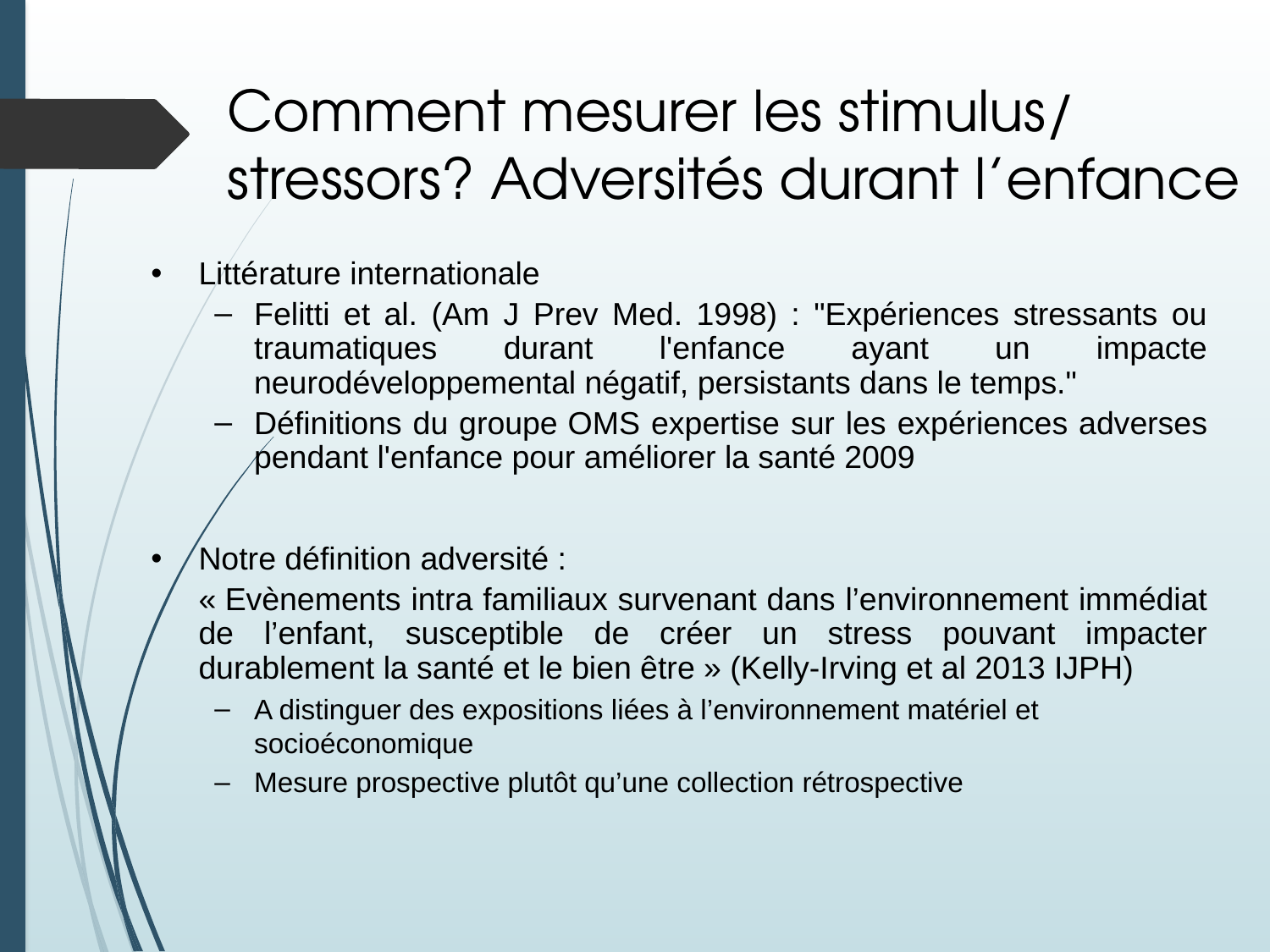

Comment mesurer les stimulus/ stressors? Adversités durant l’enfance
Littérature internationale
Felitti et al. (Am J Prev Med. 1998) : "Expériences stressants ou traumatiques durant l'enfance ayant un impacte neurodéveloppemental négatif, persistants dans le temps."
Définitions du groupe OMS expertise sur les expériences adverses pendant l'enfance pour améliorer la santé 2009

Notre définition adversité :
	« Evènements intra familiaux survenant dans l’environnement immédiat de l’enfant, susceptible de créer un stress pouvant impacter durablement la santé et le bien être » (Kelly-Irving et al 2013 IJPH)
A distinguer des expositions liées à l’environnement matériel et socioéconomique
Mesure prospective plutôt qu’une collection rétrospective